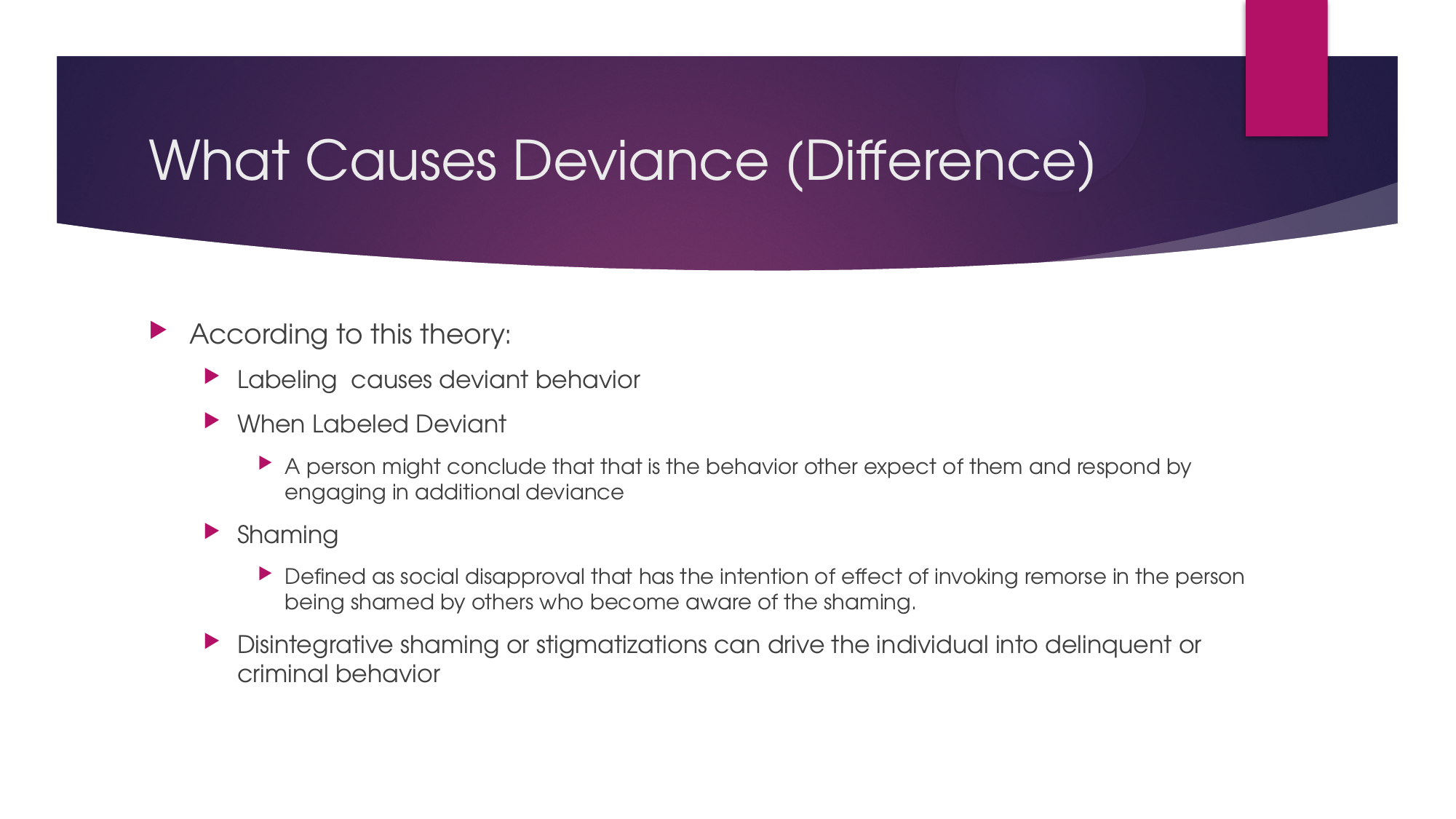

# What Causes Deviance (Difference)
According to this theory:
Labeling  causes deviant behavior
When Labeled Deviant
A person might conclude that that is the behavior other expect of them and respond by engaging in additional deviance
Shaming
Defined as social disapproval that has the intention of effect of invoking remorse in the person being shamed by others who become aware of the shaming.
Disintegrative shaming or stigmatizations can drive the individual into delinquent or criminal behavior